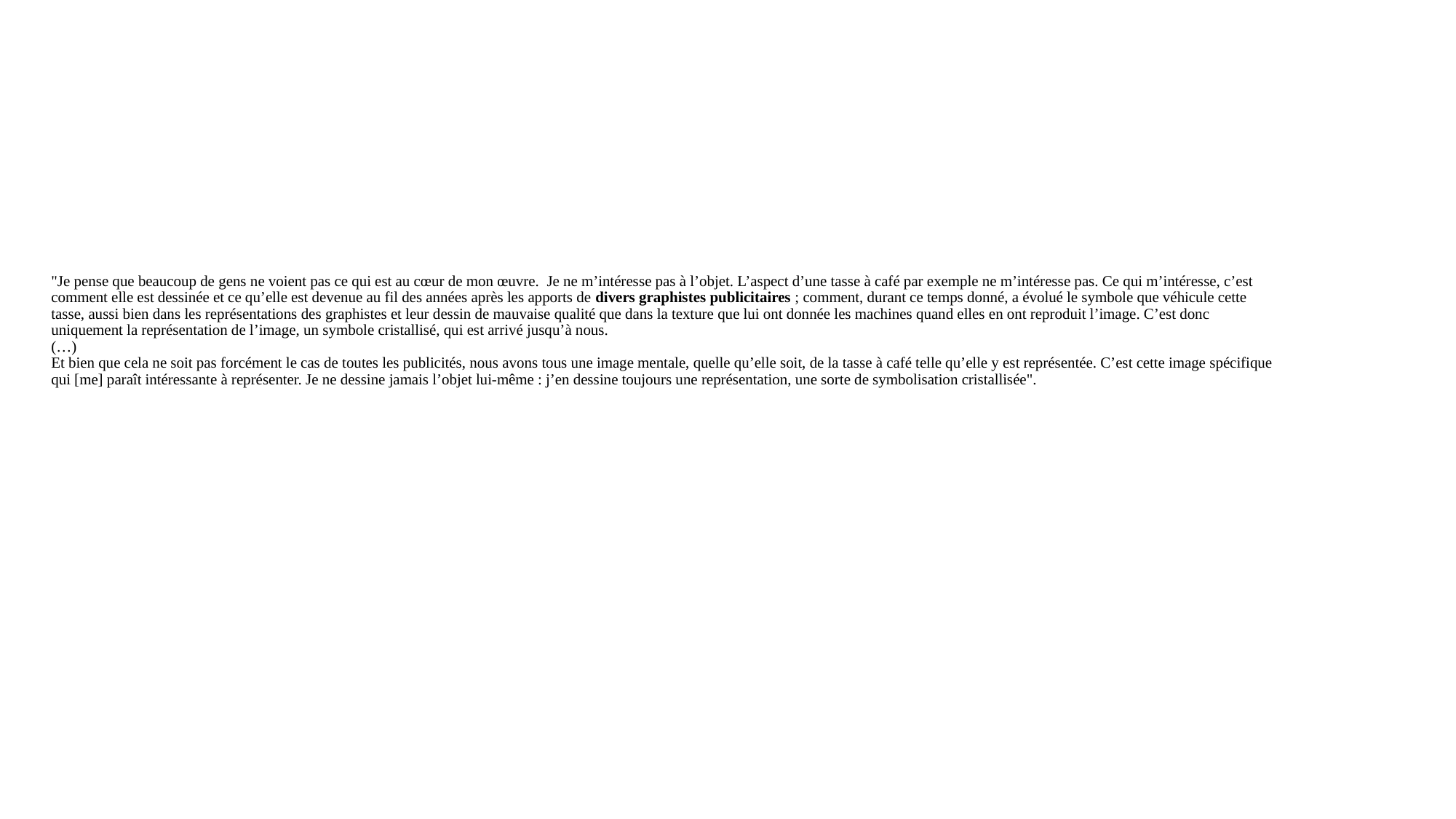

# "Je pense que beaucoup de gens ne voient pas ce qui est au cœur de mon œuvre.  Je ne m’intéresse pas à l’objet. L’aspect d’une tasse à café par exemple ne m’intéresse pas. Ce qui m’intéresse, c’est comment elle est dessinée et ce qu’elle est devenue au fil des années après les apports de divers graphistes publicitaires ; comment, durant ce temps donné, a évolué le symbole que véhicule cette tasse, aussi bien dans les représentations des graphistes et leur dessin de mauvaise qualité que dans la texture que lui ont donnée les machines quand elles en ont reproduit l’image. C’est donc uniquement la représentation de l’image, un symbole cristallisé, qui est arrivé jusqu’à nous. (…) Et bien que cela ne soit pas forcément le cas de toutes les publicités, nous avons tous une image mentale, quelle qu’elle soit, de la tasse à café telle qu’elle y est représentée. C’est cette image spécifique qui [me] paraît intéressante à représenter. Je ne dessine jamais l’objet lui-même : j’en dessine toujours une représentation, une sorte de symbolisation cristallisée".